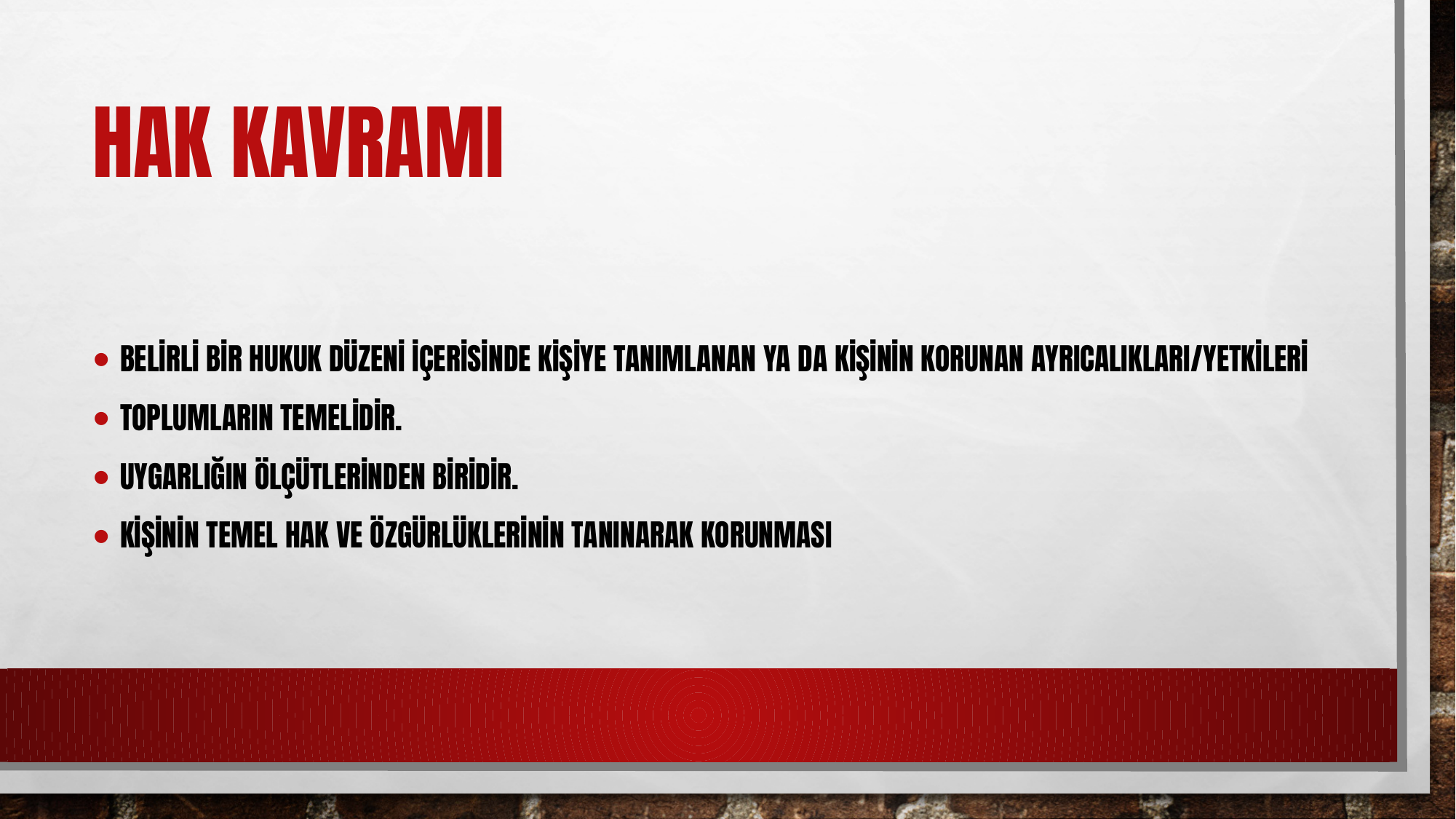

# Hak Kavramı
Belirli bir hukuk Düzeni içerisinde Kişiye tanımlanan ya da kişinin korunan ayrıcalıkları/yetkileri
Toplumların temelidir.
Uygarlığın ölçütlerinden biridir.
Kişinin temel hak ve özgürlüklerinin tanınarak Korunması